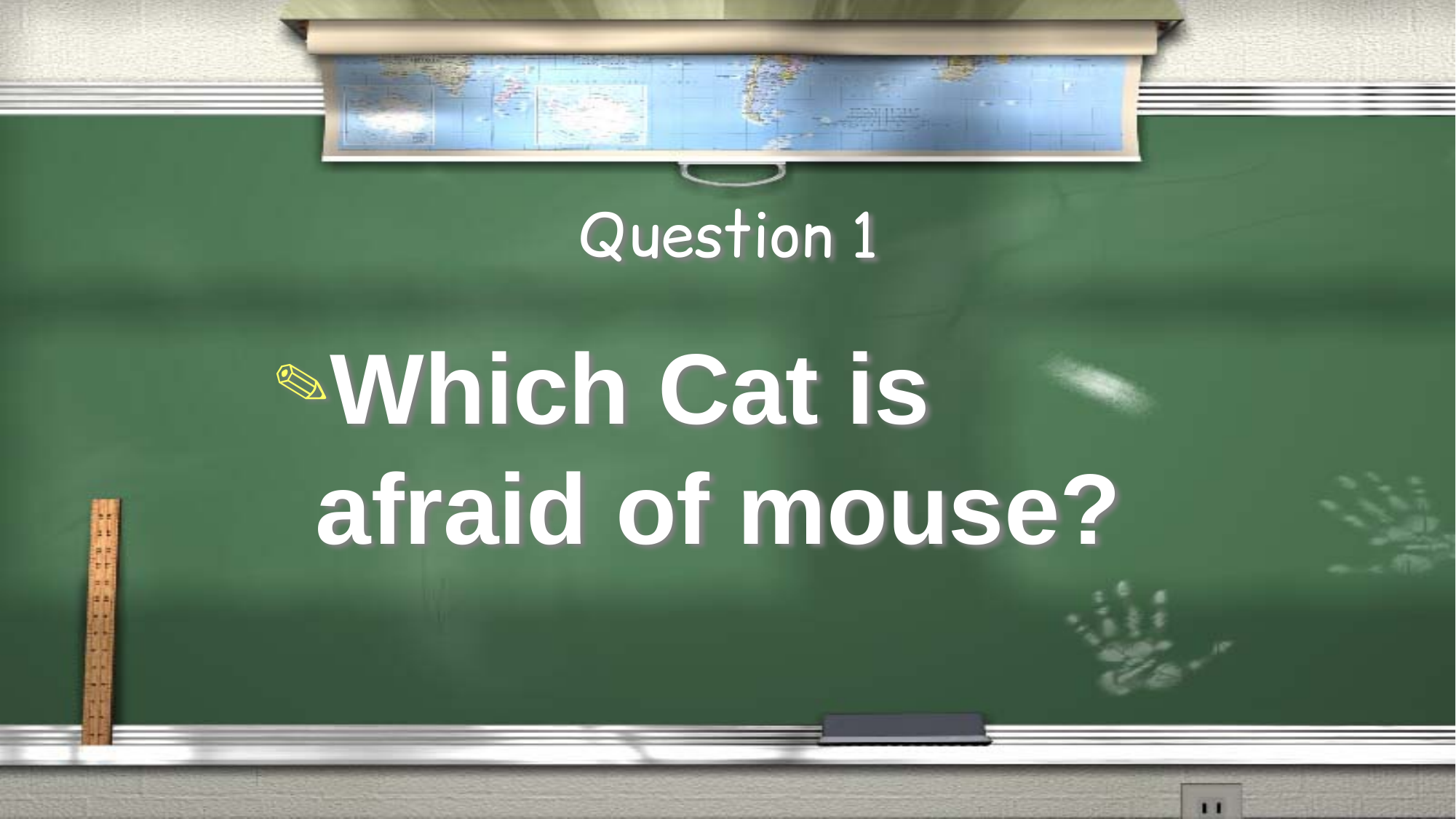

# Question 1
Which Cat is afraid of mouse?